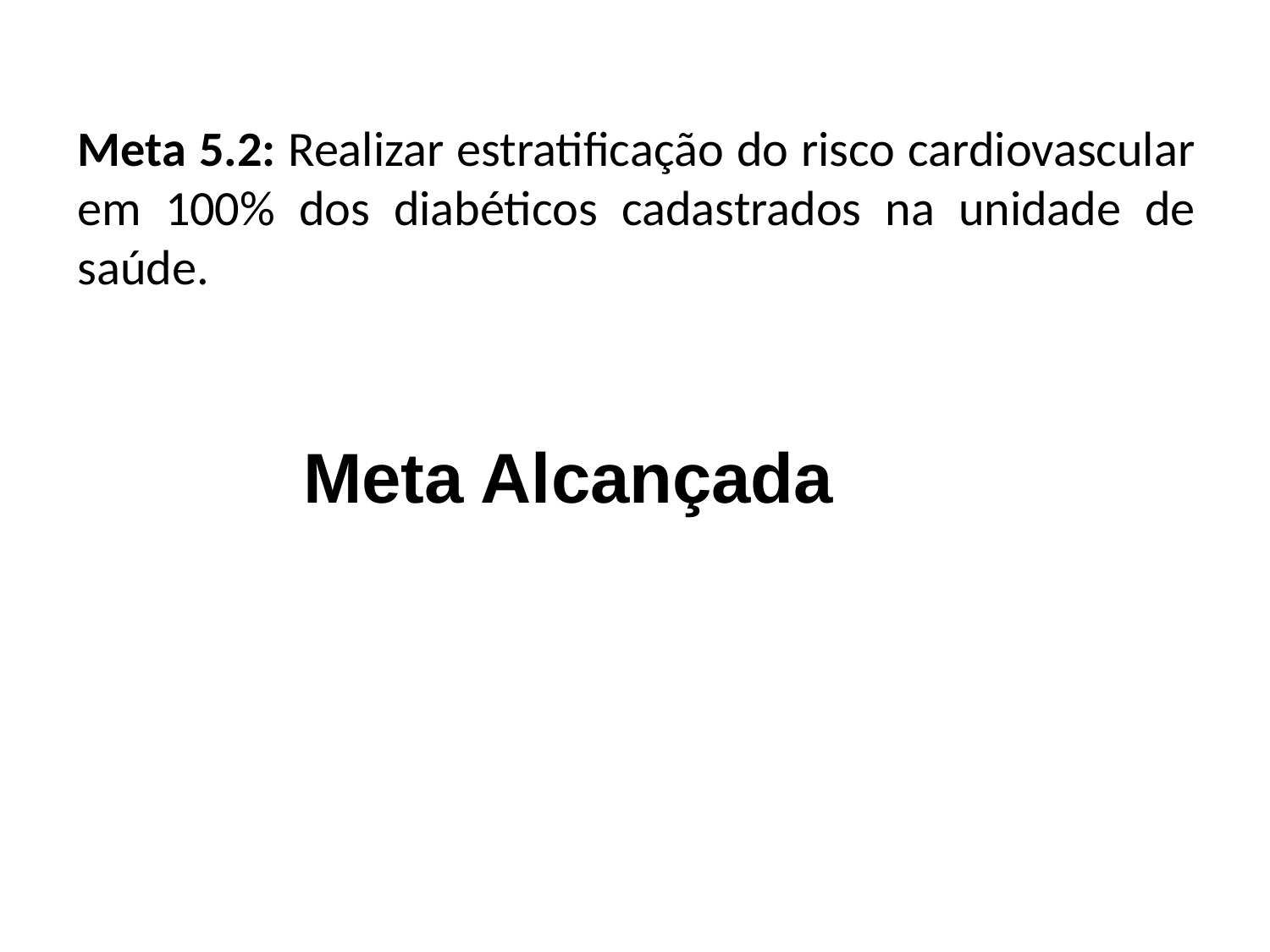

# Meta 5.2: Realizar estratificação do risco cardiovascular em 100% dos diabéticos cadastrados na unidade de saúde.
Meta Alcançada